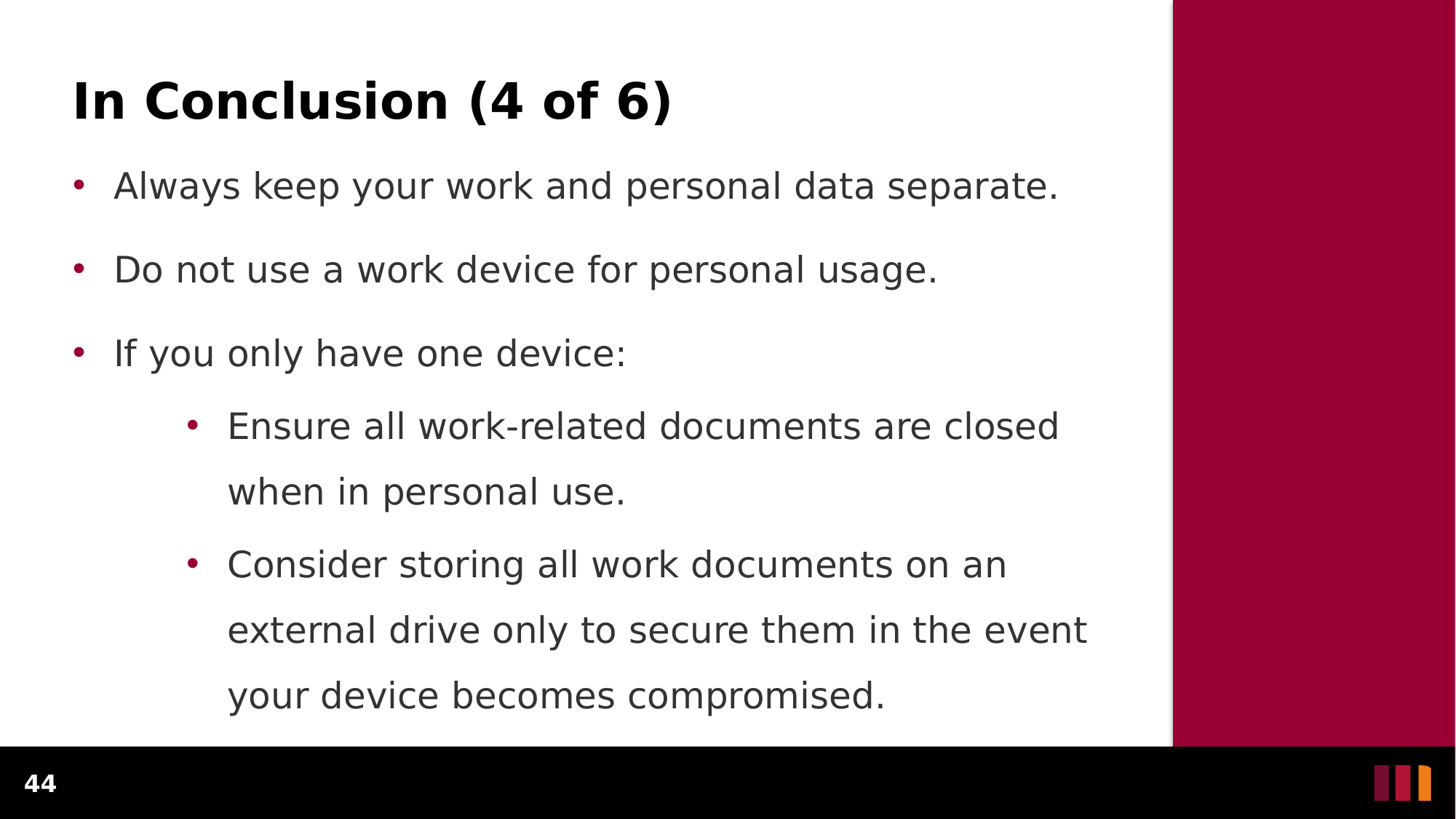

# In Conclusion (4 of 6)
Always keep your work and personal data separate.
Do not use a work device for personal usage.
If you only have one device:
Ensure all work-related documents are closed when in personal use.
Consider storing all work documents on an external drive only to secure them in the event your device becomes compromised.
44